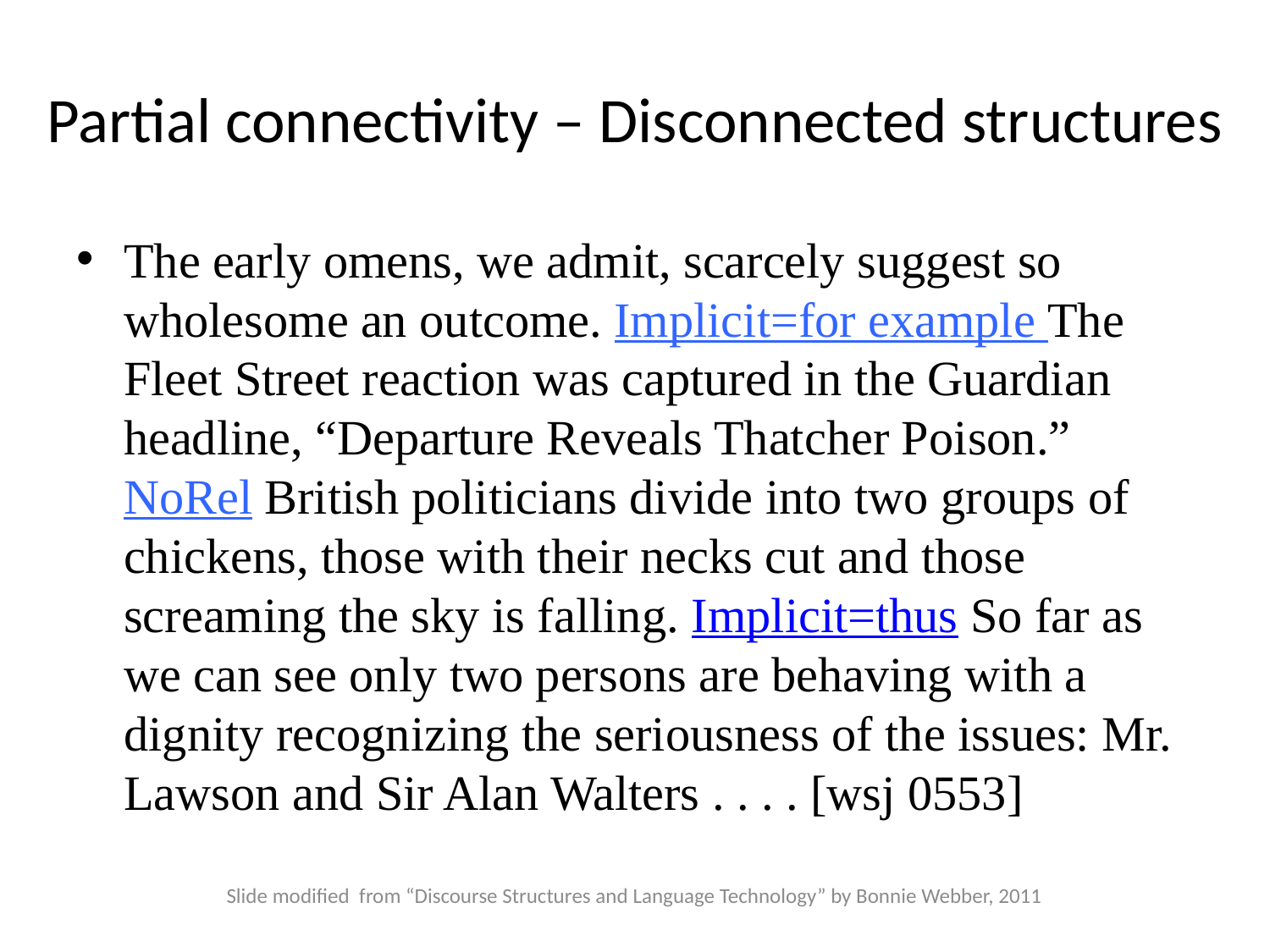

# Partial connectivity – Disconnected structures
The early omens, we admit, scarcely suggest so wholesome an outcome. Implicit=for example The Fleet Street reaction was captured in the Guardian headline, “Departure Reveals Thatcher Poison.” NoRel British politicians divide into two groups of chickens, those with their necks cut and those screaming the sky is falling. Implicit=thus So far as we can see only two persons are behaving with a dignity recognizing the seriousness of the issues: Mr. Lawson and Sir Alan Walters . . . . [wsj 0553]
Slide modified  from “Discourse Structures and Language Technology” by Bonnie Webber, 2011